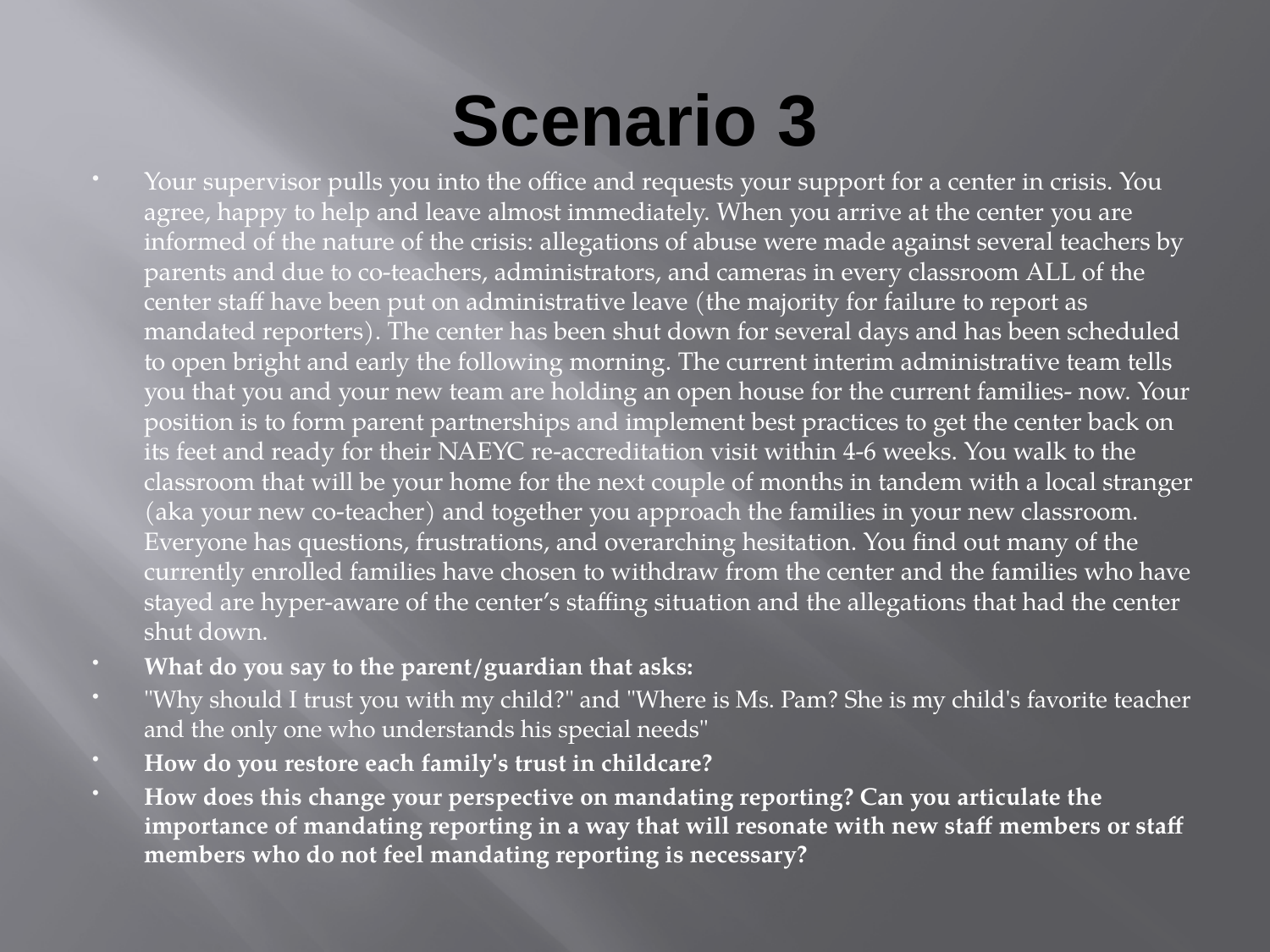

# Scenario 3
Your supervisor pulls you into the office and requests your support for a center in crisis. You agree, happy to help and leave almost immediately. When you arrive at the center you are informed of the nature of the crisis: allegations of abuse were made against several teachers by parents and due to co-teachers, administrators, and cameras in every classroom ALL of the center staff have been put on administrative leave (the majority for failure to report as mandated reporters). The center has been shut down for several days and has been scheduled to open bright and early the following morning. The current interim administrative team tells you that you and your new team are holding an open house for the current families- now. Your position is to form parent partnerships and implement best practices to get the center back on its feet and ready for their NAEYC re-accreditation visit within 4-6 weeks. You walk to the classroom that will be your home for the next couple of months in tandem with a local stranger (aka your new co-teacher) and together you approach the families in your new classroom. Everyone has questions, frustrations, and overarching hesitation. You find out many of the currently enrolled families have chosen to withdraw from the center and the families who have stayed are hyper-aware of the center’s staffing situation and the allegations that had the center shut down.
What do you say to the parent/guardian that asks:
"Why should I trust you with my child?" and "Where is Ms. Pam? She is my child's favorite teacher and the only one who understands his special needs"
How do you restore each family's trust in childcare?
How does this change your perspective on mandating reporting? Can you articulate the importance of mandating reporting in a way that will resonate with new staff members or staff members who do not feel mandating reporting is necessary?